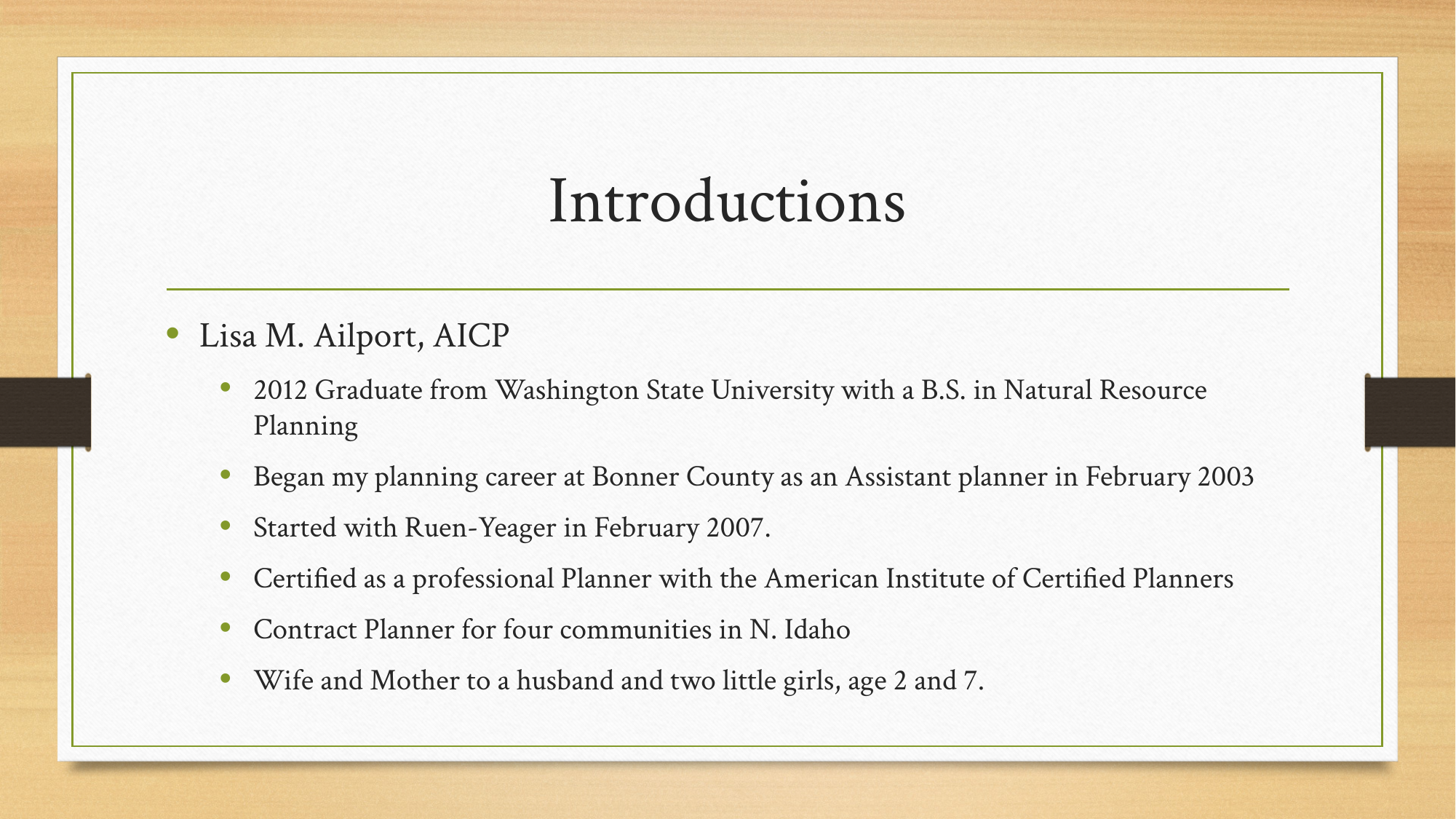

# Introductions
Lisa M. Ailport, AICP
2012 Graduate from Washington State University with a B.S. in Natural Resource Planning
Began my planning career at Bonner County as an Assistant planner in February 2003
Started with Ruen-Yeager in February 2007.
Certified as a professional Planner with the American Institute of Certified Planners
Contract Planner for four communities in N. Idaho
Wife and Mother to a husband and two little girls, age 2 and 7.